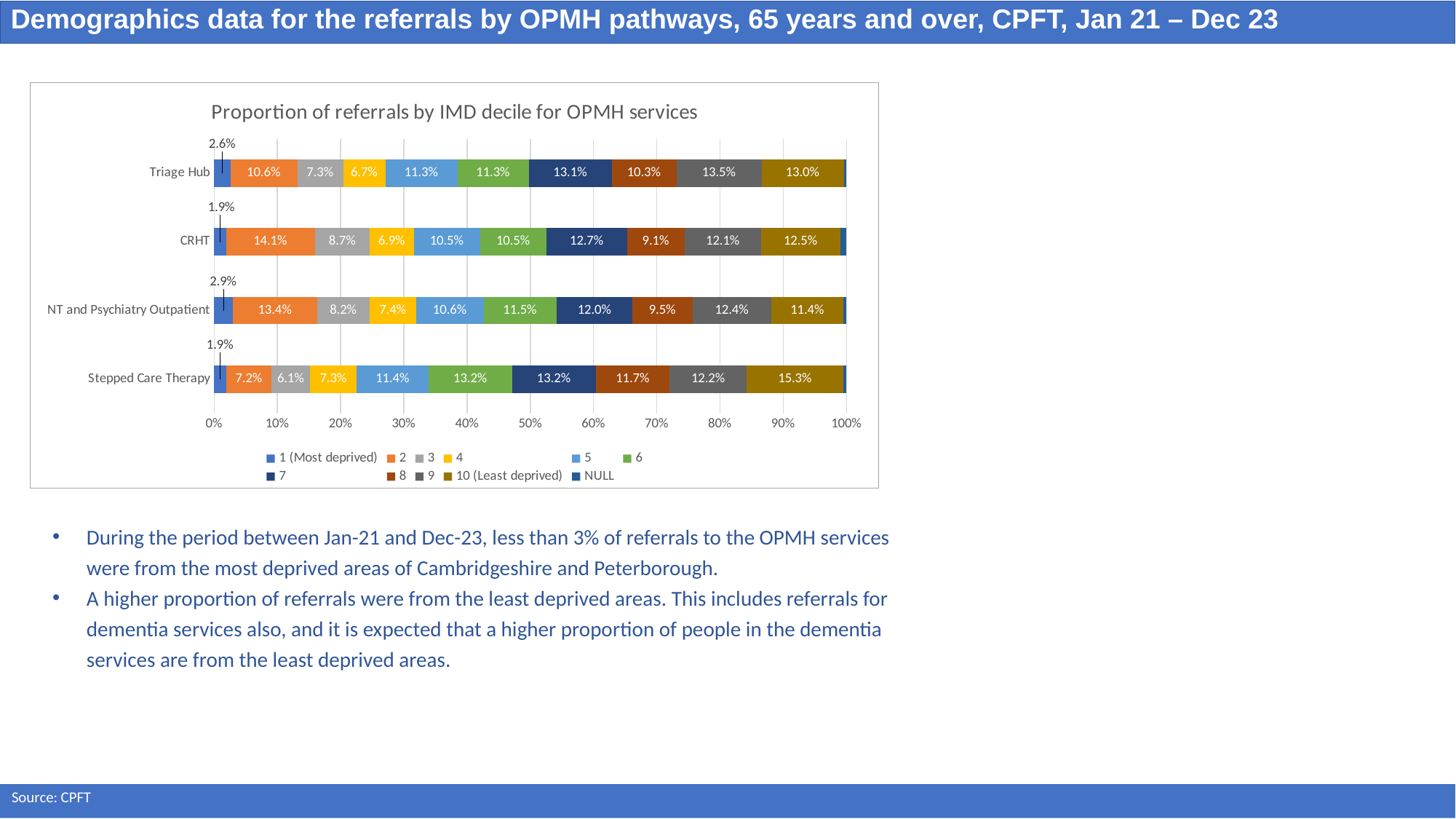

Demographics data for the referrals by OPMH pathways, 65 years and over, CPFT, Jan 21 – Dec 23

### Chart: Proportion of referrals by IMD decile for OPMH services

| Category | 1 (Most deprived) | 2 | 3 | 4 | 5 | 6 | 7 | 8 | 9 | 10 (Least deprived) | NULL |
|---|---|---|---|---|---|---|---|---|---|---|---|
| Stepped Care Therapy | 0.019121447028423774 | 0.07183462532299742 | 0.06098191214470284 | 0.07338501291989664 | 0.11421188630490955 | 0.13178294573643412 | 0.13229974160206717 | 0.11679586563307494 | 0.12196382428940568 | 0.1529715762273902 | 0.004651162790697674 |
| NT and Psychiatry Outpatient | 0.029443254817987152 | 0.13383297644539616 | 0.08230728051391863 | 0.07427730192719487 | 0.10626338329764454 | 0.11549785867237687 | 0.12018201284796574 | 0.09502141327623126 | 0.12419700214132762 | 0.11442719486081371 | 0.004550321199143469 |
| CRHT | 0.018776671408250355 | 0.14082503556187767 | 0.08677098150782361 | 0.06913229018492176 | 0.10526315789473684 | 0.10497866287339971 | 0.1274537695590327 | 0.09103840682788052 | 0.12091038406827881 | 0.1251778093883357 | 0.009672830725462305 |
| Triage Hub | 0.025757338755930965 | 0.10568851347828354 | 0.0726836644246311 | 0.06705250534438709 | 0.11345742739454612 | 0.1133531466708379 | 0.13071588716825694 | 0.10250795140518275 | 0.1346785546691694 | 0.1299337817404453 | 0.004171228948328901 |
During the period between Jan-21 and Dec-23, less than 3% of referrals to the OPMH services were from the most deprived areas of Cambridgeshire and Peterborough.
A higher proportion of referrals were from the least deprived areas. This includes referrals for dementia services also, and it is expected that a higher proportion of people in the dementia services are from the least deprived areas.

Source: CPFT